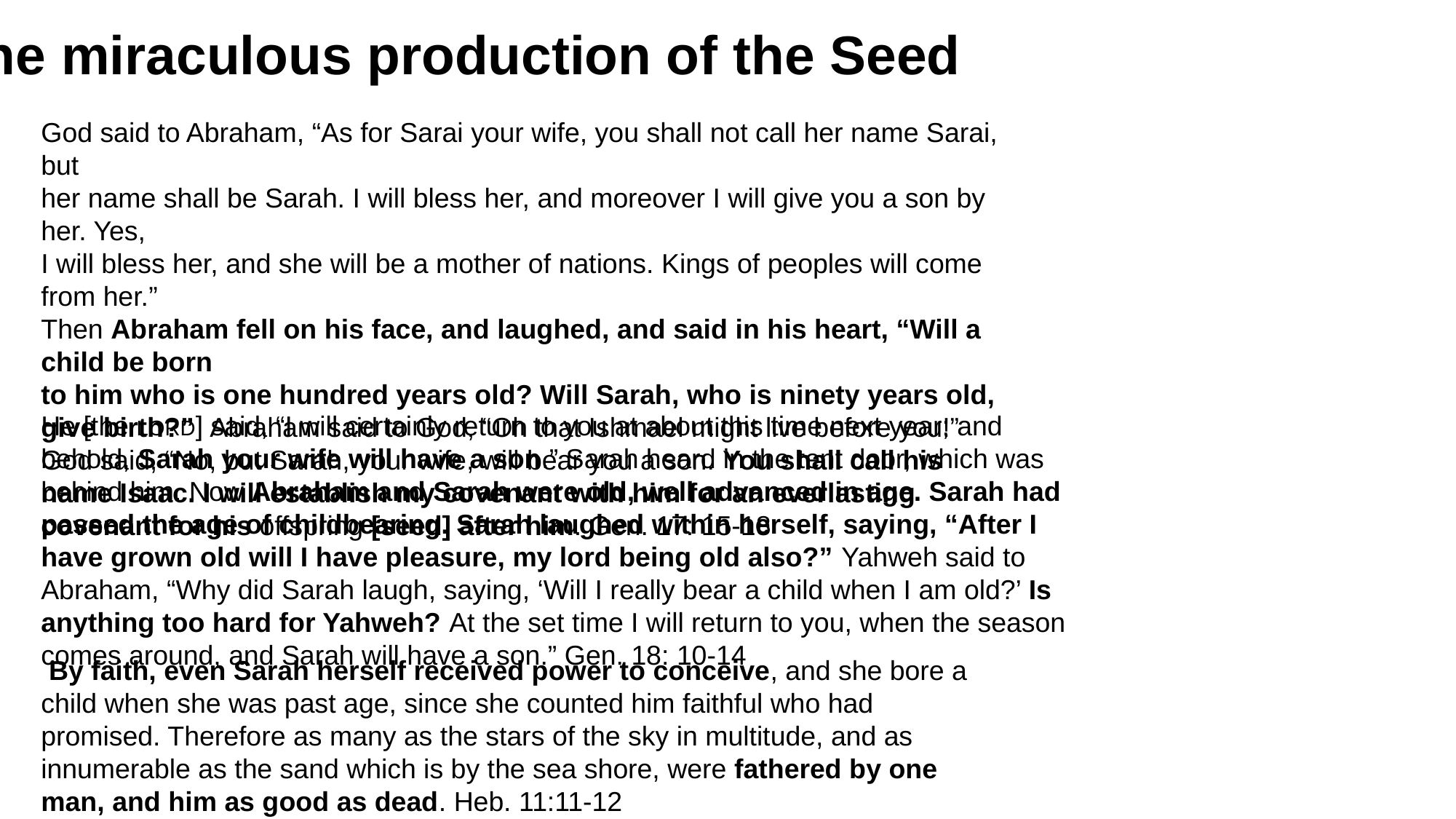

The miraculous production of the Seed
God said to Abraham, “As for Sarai your wife, you shall not call her name Sarai, but
her name shall be Sarah. I will bless her, and moreover I will give you a son by her. Yes,
I will bless her, and she will be a mother of nations. Kings of peoples will come from her.”
Then Abraham fell on his face, and laughed, and said in his heart, “Will a child be born
to him who is one hundred years old? Will Sarah, who is ninety years old, give birth?”  Abraham said to God, “Oh that Ishmael might live before you!” God said, “No, but Sarah, your wife, will bear you a son. You shall call his name Isaac. I will establish my covenant with him for an everlasting covenant for his offspring [seed] after him. Gen. 17: 15-18
He [the LORD] said, “I will certainly return to you at about this time next year; and behold, Sarah your wife will have a son.” Sarah heard in the tent door, which was behind him. Now Abraham and Sarah were old, well advanced in age. Sarah had passed the age of childbearing. Sarah laughed within herself, saying, “After I have grown old will I have pleasure, my lord being old also?” Yahweh said to Abraham, “Why did Sarah laugh, saying, ‘Will I really bear a child when I am old?’ Is anything too hard for Yahweh? At the set time I will return to you, when the season comes around, and Sarah will have a son.” Gen. 18: 10-14
 By faith, even Sarah herself received power to conceive, and she bore a child when she was past age, since she counted him faithful who had promised. Therefore as many as the stars of the sky in multitude, and as innumerable as the sand which is by the sea shore, were fathered by one man, and him as good as dead. Heb. 11:11-12